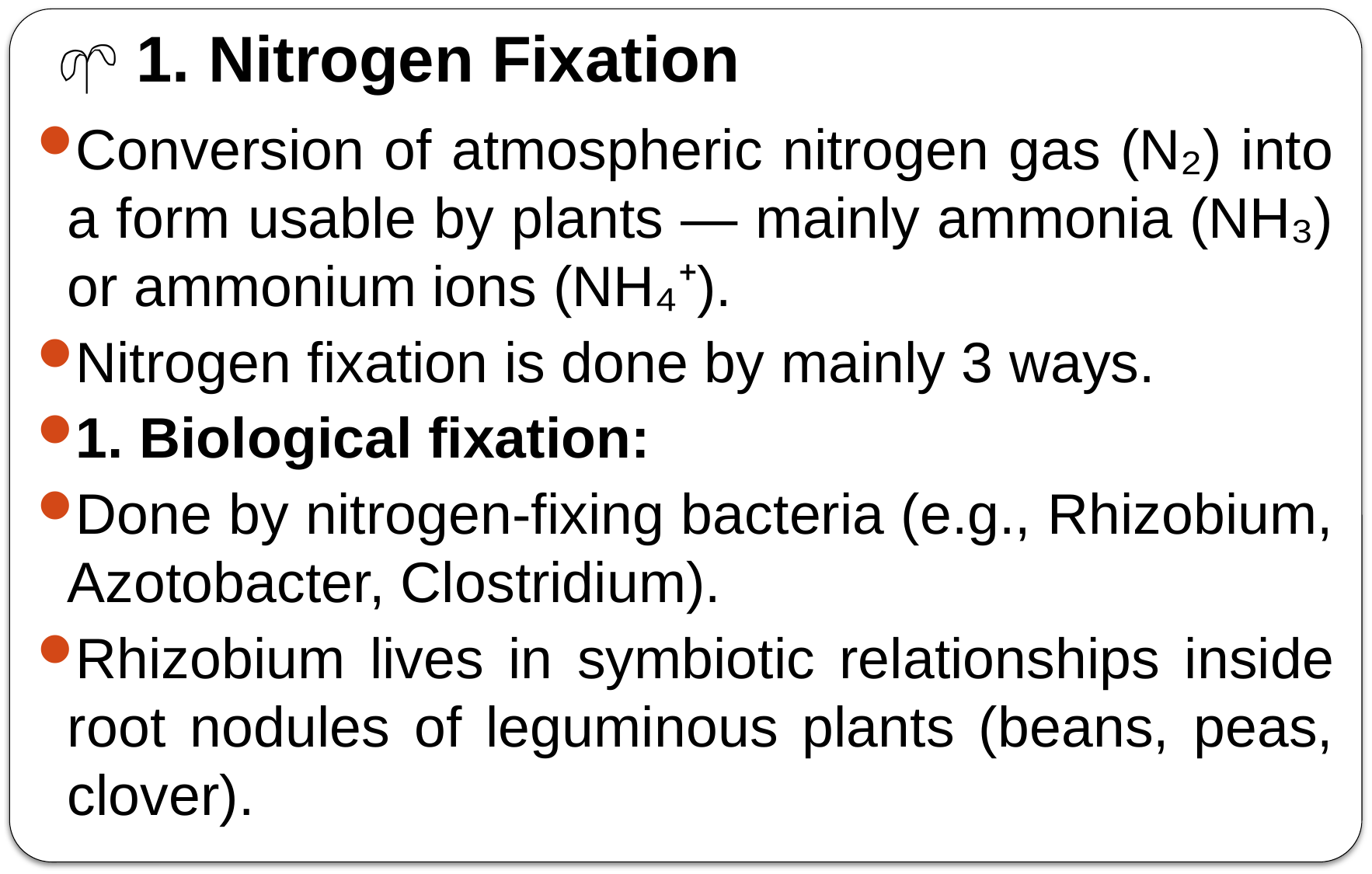

# 🌱 1. Nitrogen Fixation
Conversion of atmospheric nitrogen gas (N₂) into a form usable by plants — mainly ammonia (NH₃) or ammonium ions (NH₄⁺).
Nitrogen fixation is done by mainly 3 ways.
1. Biological fixation:
Done by nitrogen-fixing bacteria (e.g., Rhizobium, Azotobacter, Clostridium).
Rhizobium lives in symbiotic relationships inside root nodules of leguminous plants (beans, peas, clover).